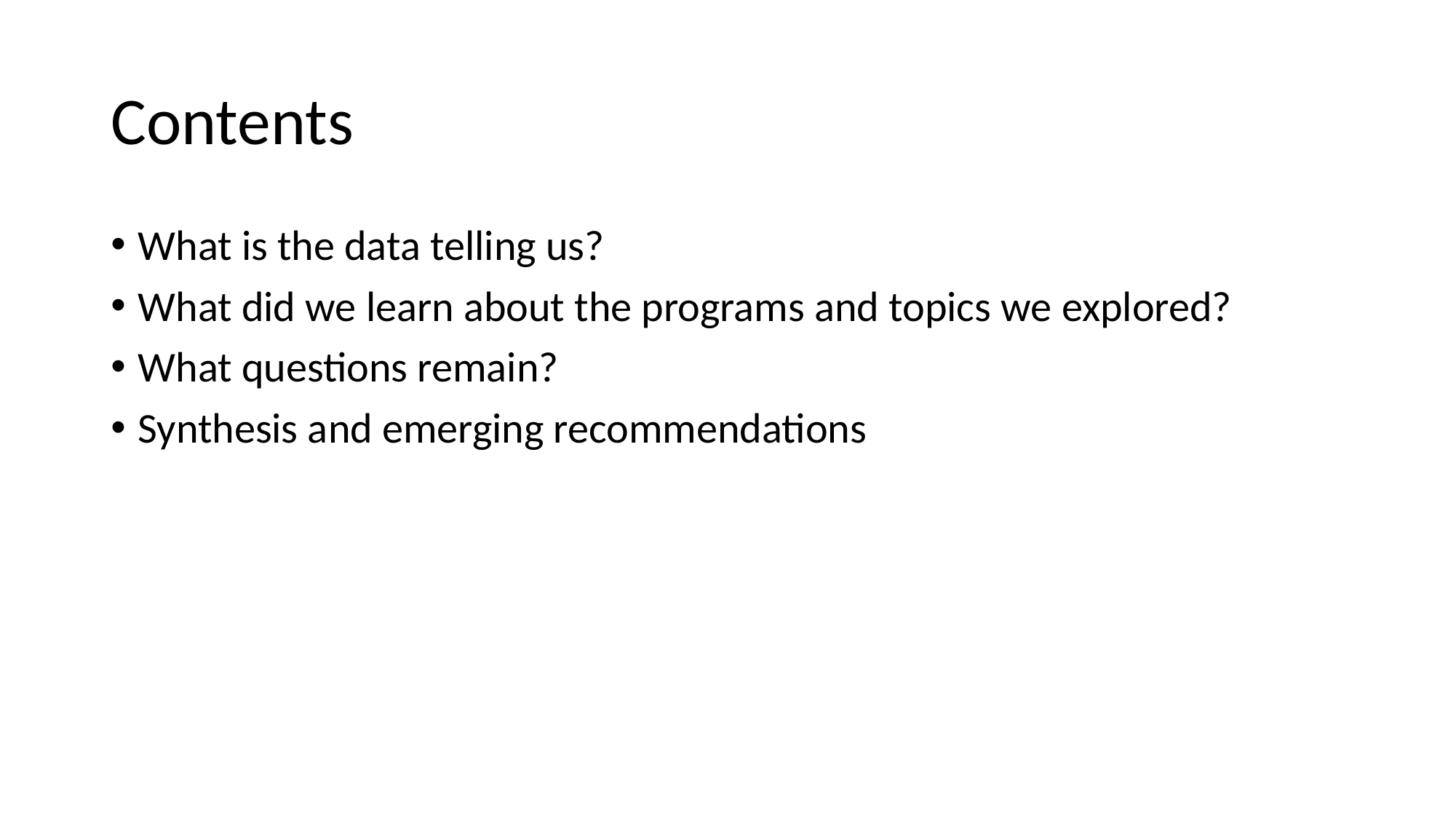

# Contents
What is the data telling us?
What did we learn about the programs and topics we explored?
What questions remain?
Synthesis and emerging recommendations